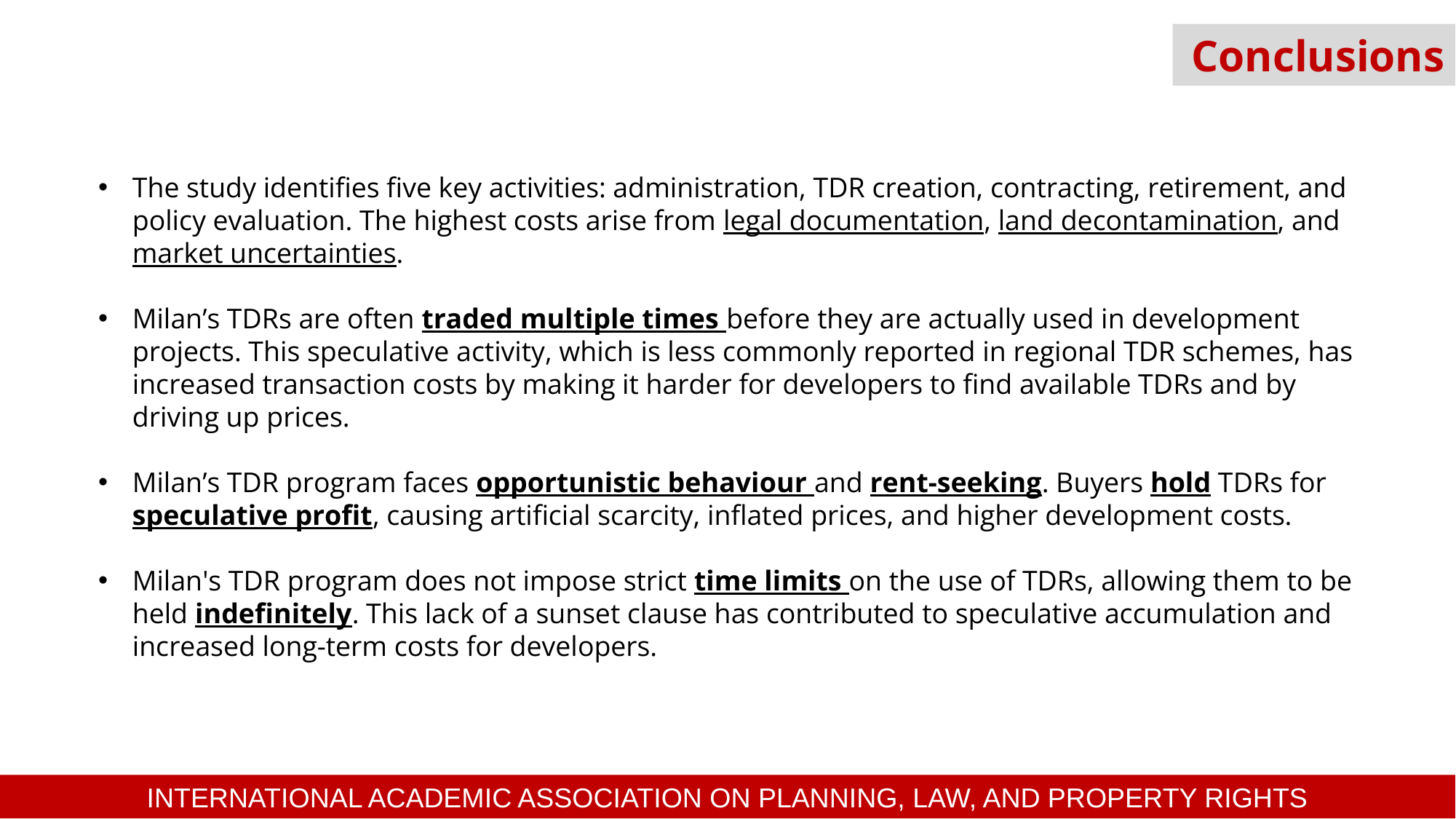

Conclusions
The study identifies five key activities: administration, TDR creation, contracting, retirement, and policy evaluation. The highest costs arise from legal documentation, land decontamination, and market uncertainties.

Milan’s TDRs are often traded multiple times before they are actually used in development projects. This speculative activity, which is less commonly reported in regional TDR schemes, has increased transaction costs by making it harder for developers to find available TDRs and by driving up prices.

Milan’s TDR program faces opportunistic behaviour and rent-seeking. Buyers hold TDRs for speculative profit, causing artificial scarcity, inflated prices, and higher development costs.

Milan's TDR program does not impose strict time limits on the use of TDRs, allowing them to be held indefinitely. This lack of a sunset clause has contributed to speculative accumulation and increased long-term costs for developers.
INTERNATIONAL ACADEMIC ASSOCIATION ON PLANNING, LAW, AND PROPERTY RIGHTS